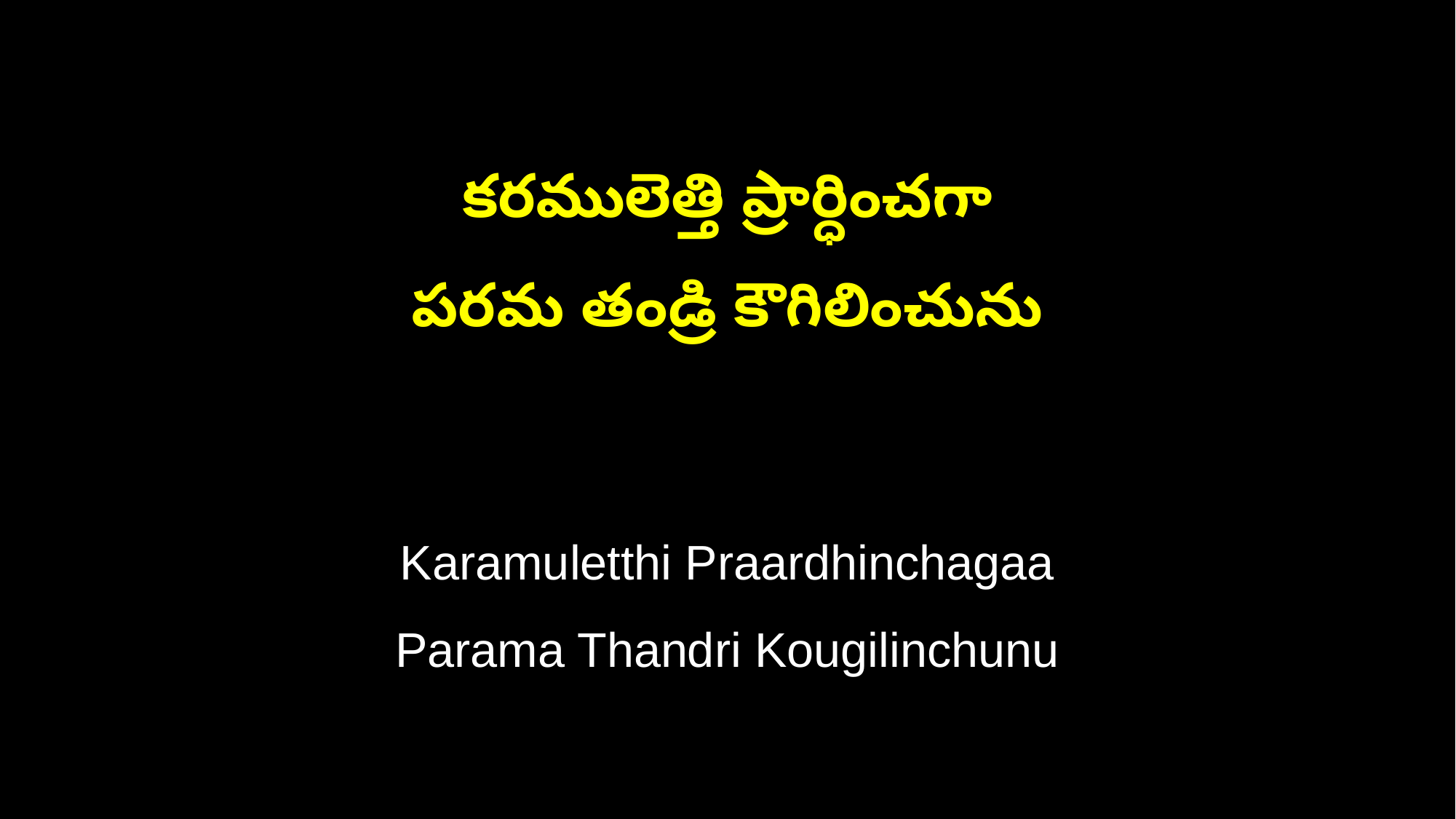

కరములెత్తి ప్రార్ధించగా
పరమ తండ్రి కౌగిలించును
Karamuletthi Praardhinchagaa
Parama Thandri Kougilinchunu